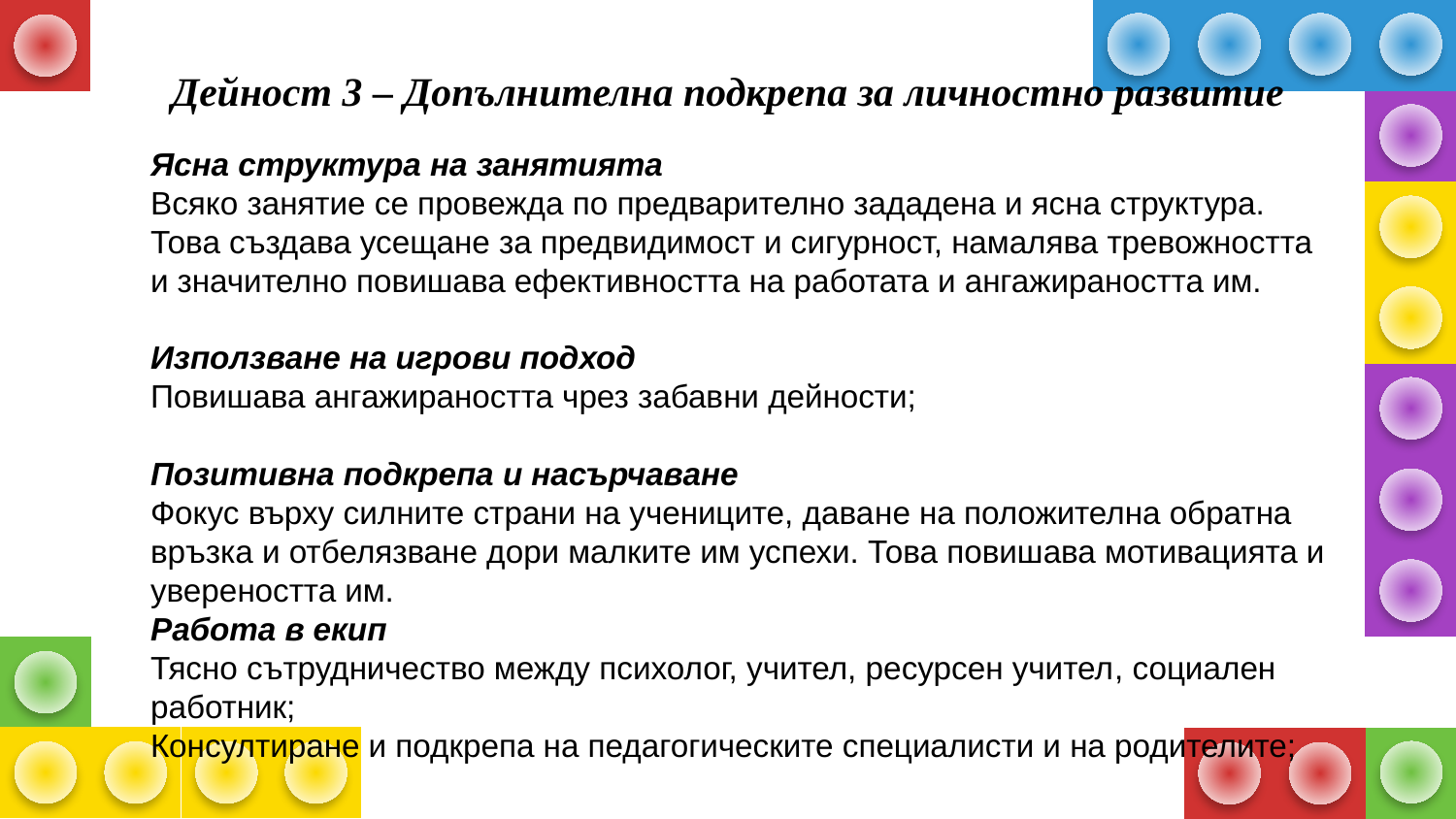

# Дейност 3 – Допълнителна подкрепа за личностно развитие
Ясна структура на занятията
Всяко занятие се провежда по предварително зададена и ясна структура. Това създава усещане за предвидимост и сигурност, намалява тревожността и значително повишава ефективността на работата и ангажираността им.

Използване на игрови подход
Повишава ангажираността чрез забавни дейности;

Позитивна подкрепа и насърчаване
Фокус върху силните страни на учениците, даване на положителна обратна връзка и отбелязване дори малките им успехи. Това повишава мотивацията и увереността им.
Работа в екип
Тясно сътрудничество между психолог, учител, ресурсен учител, социален работник;
Консултиране и подкрепа на педагогическите специалисти и на родителите;